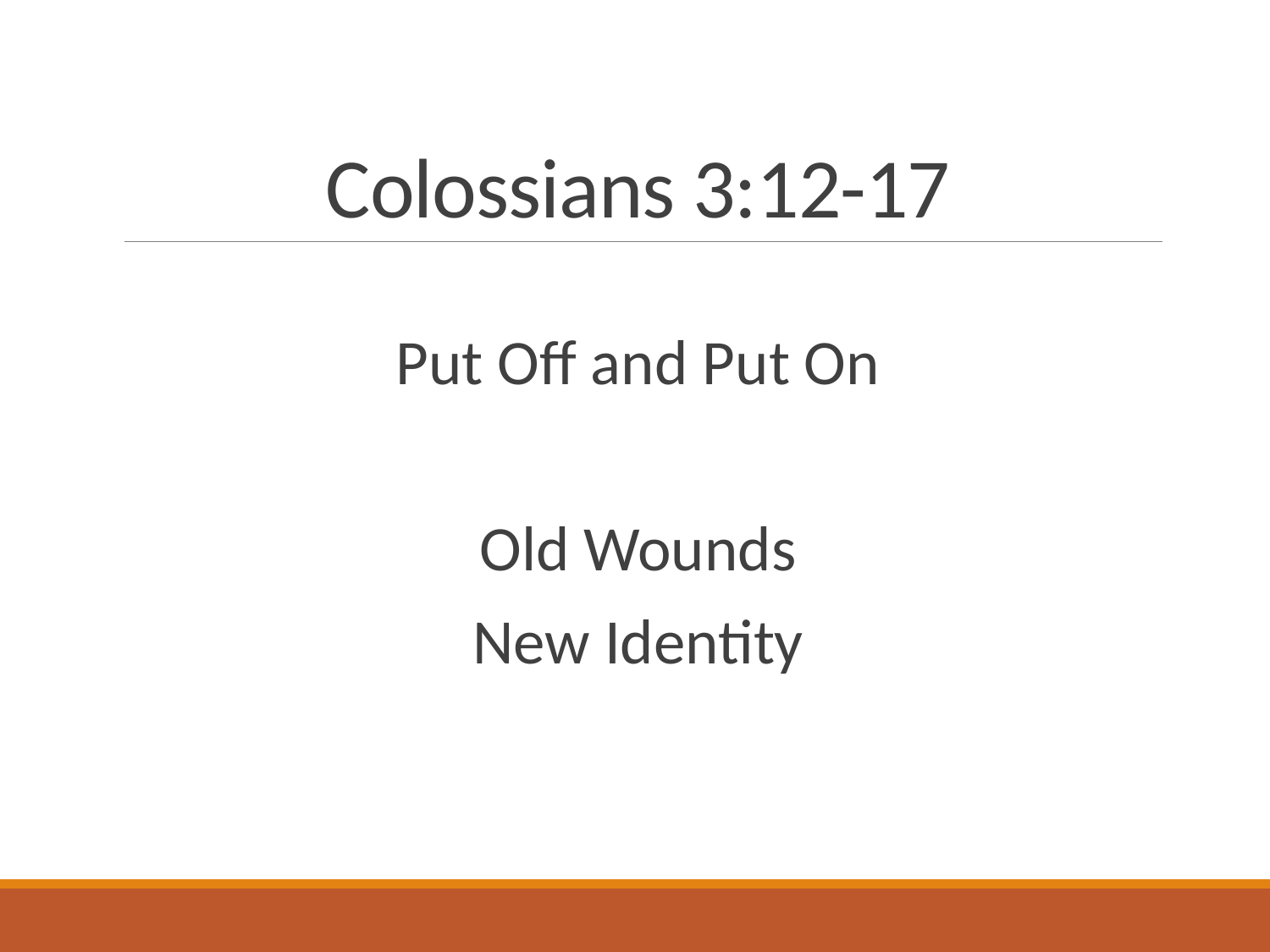

# Colossians 3:12-17

Put Off and Put On

Old Wounds
New Identity